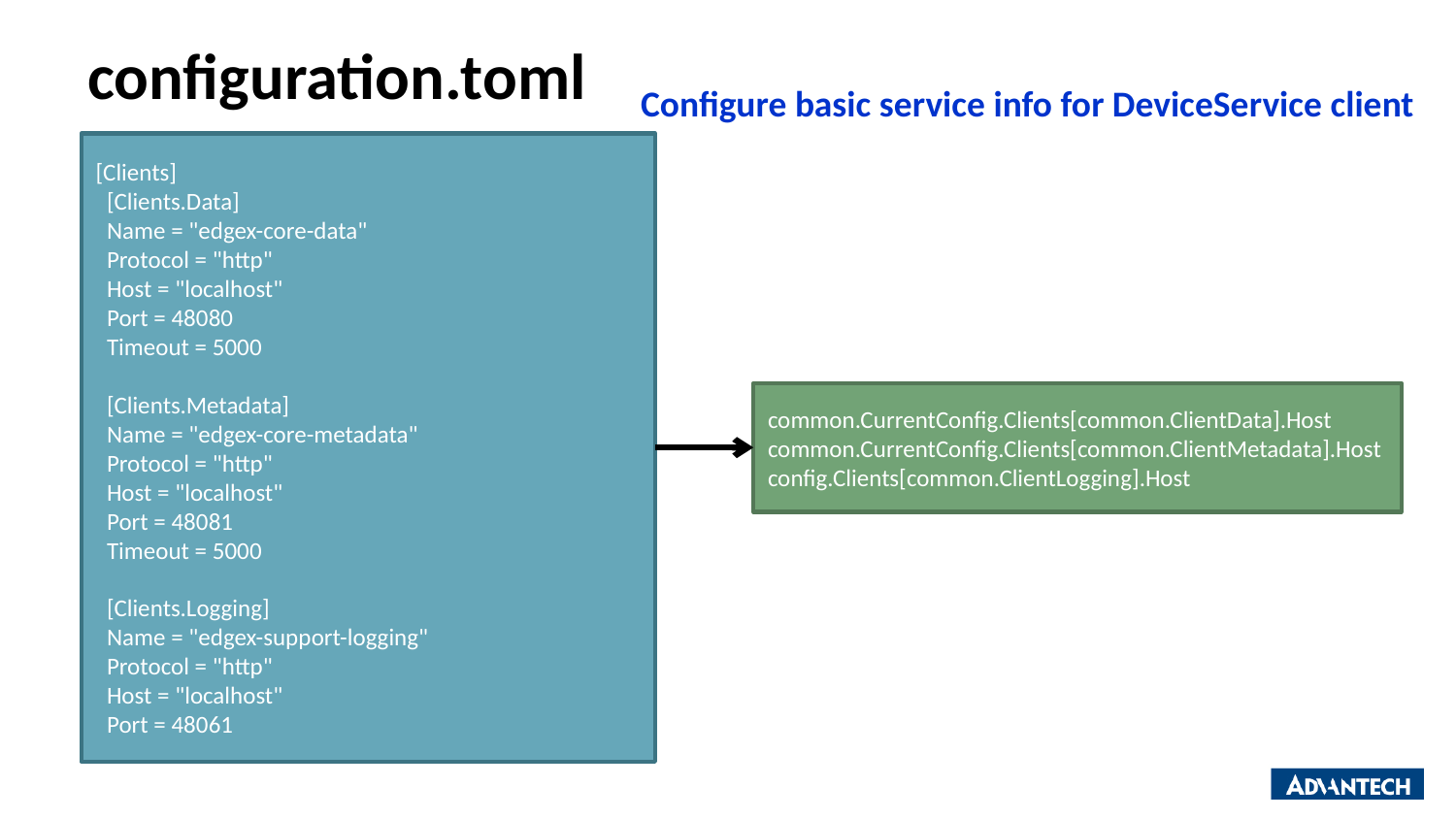

# configuration.toml
Configure basic service info for DeviceService client
[Clients]
  [Clients.Data]
  Name = "edgex-core-data"
  Protocol = "http"
  Host = "localhost"
  Port = 48080
  Timeout = 5000

  [Clients.Metadata]
  Name = "edgex-core-metadata"
  Protocol = "http"
  Host = "localhost"
  Port = 48081
  Timeout = 5000

  [Clients.Logging]
  Name = "edgex-support-logging"
  Protocol = "http"
  Host = "localhost"
  Port = 48061
common.CurrentConfig.Clients[common.ClientData].Host
common.CurrentConfig.Clients[common.ClientMetadata].Host
config.Clients[common.ClientLogging].Host